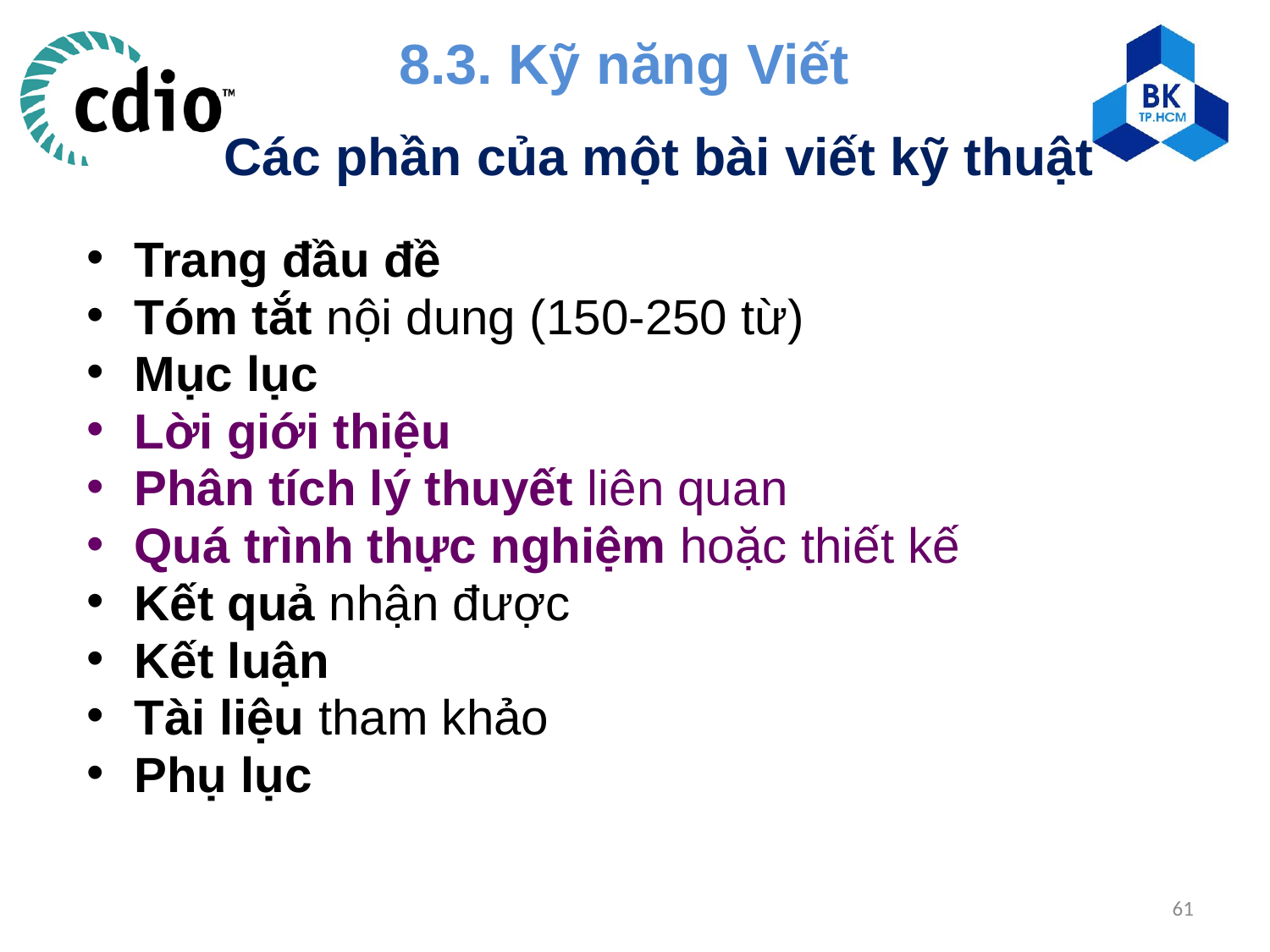

# 8.3. Kỹ năng Viết
Các phần của một bài viết kỹ thuật
Trang đầu đề
Tóm tắt nội dung (150-250 từ)
Mục lục
Lời giới thiệu
Phân tích lý thuyết liên quan
Quá trình thực nghiệm hoặc thiết kế
Kết quả nhận được
Kết luận
Tài liệu tham khảo
Phụ lục

61